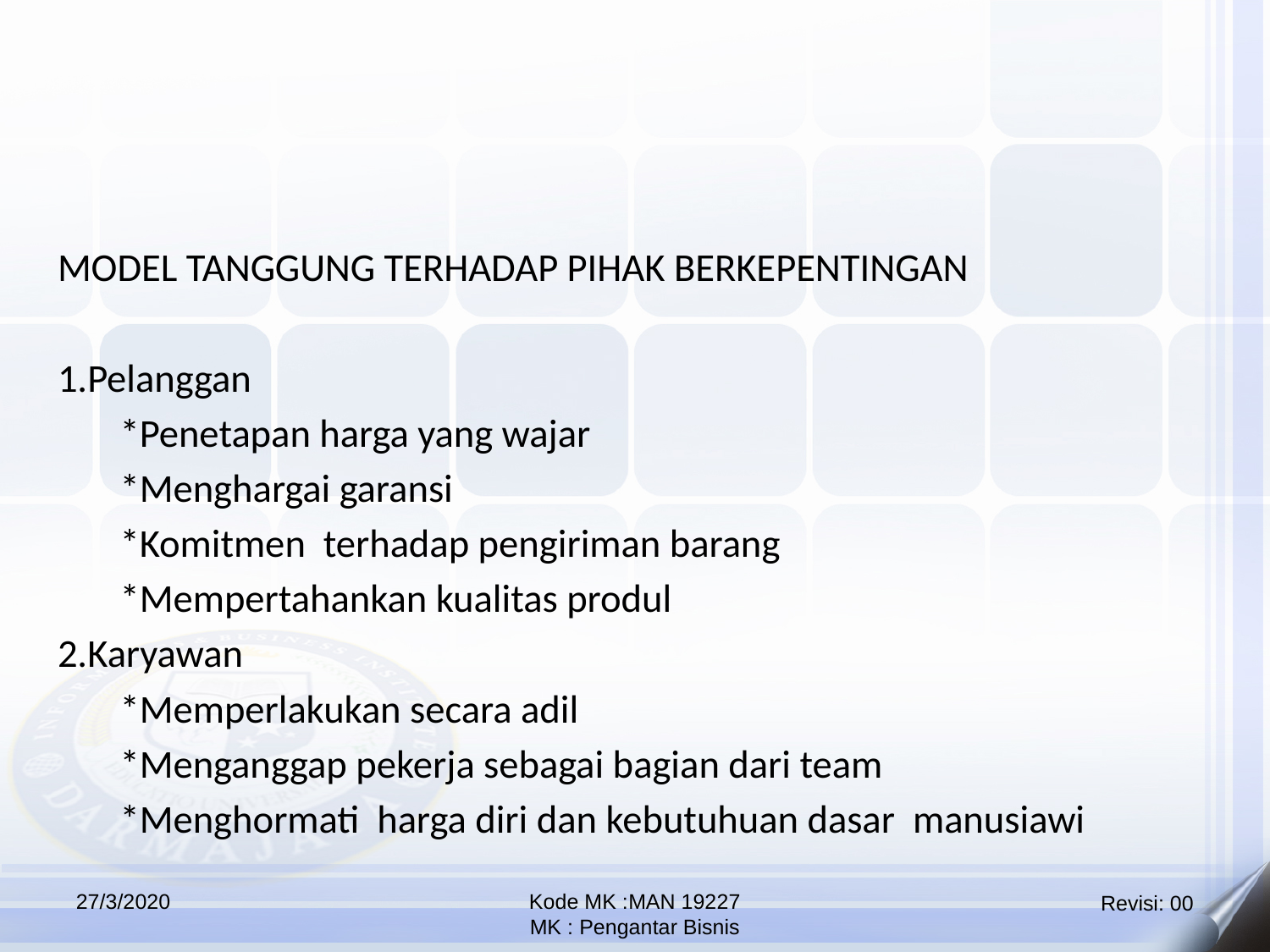

MODEL TANGGUNG TERHADAP PIHAK BERKEPENTINGAN

1.Pelanggan
       *Penetapan harga yang wajar
       *Menghargai garansi
       *Komitmen  terhadap pengiriman barang
       *Mempertahankan kualitas produl
2.Karyawan
       *Memperlakukan secara adil
       *Menganggap pekerja sebagai bagian dari team
       *Menghormati  harga diri dan kebutuhuan dasar  manusiawi

27/3/2020
Kode MK :MAN 19227
MK : Pengantar Bisnis